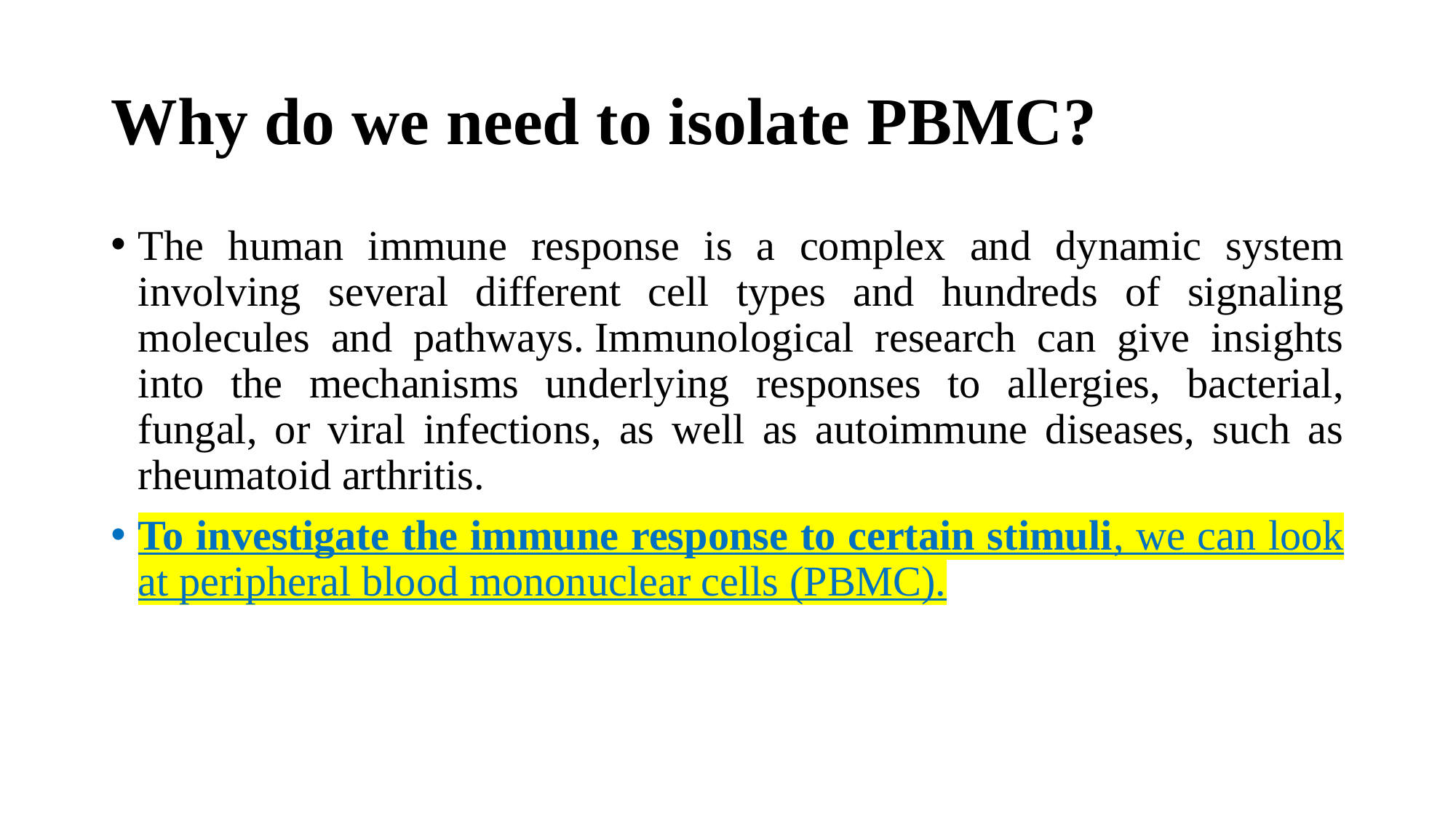

# Why do we need to isolate PBMC?
The human immune response is a complex and dynamic system involving several different cell types and hundreds of signaling molecules and pathways. Immunological research can give insights into the mechanisms underlying responses to allergies, bacterial, fungal, or viral infections, as well as autoimmune diseases, such as rheumatoid arthritis.
To investigate the immune response to certain stimuli, we can look at peripheral blood mononuclear cells (PBMC).